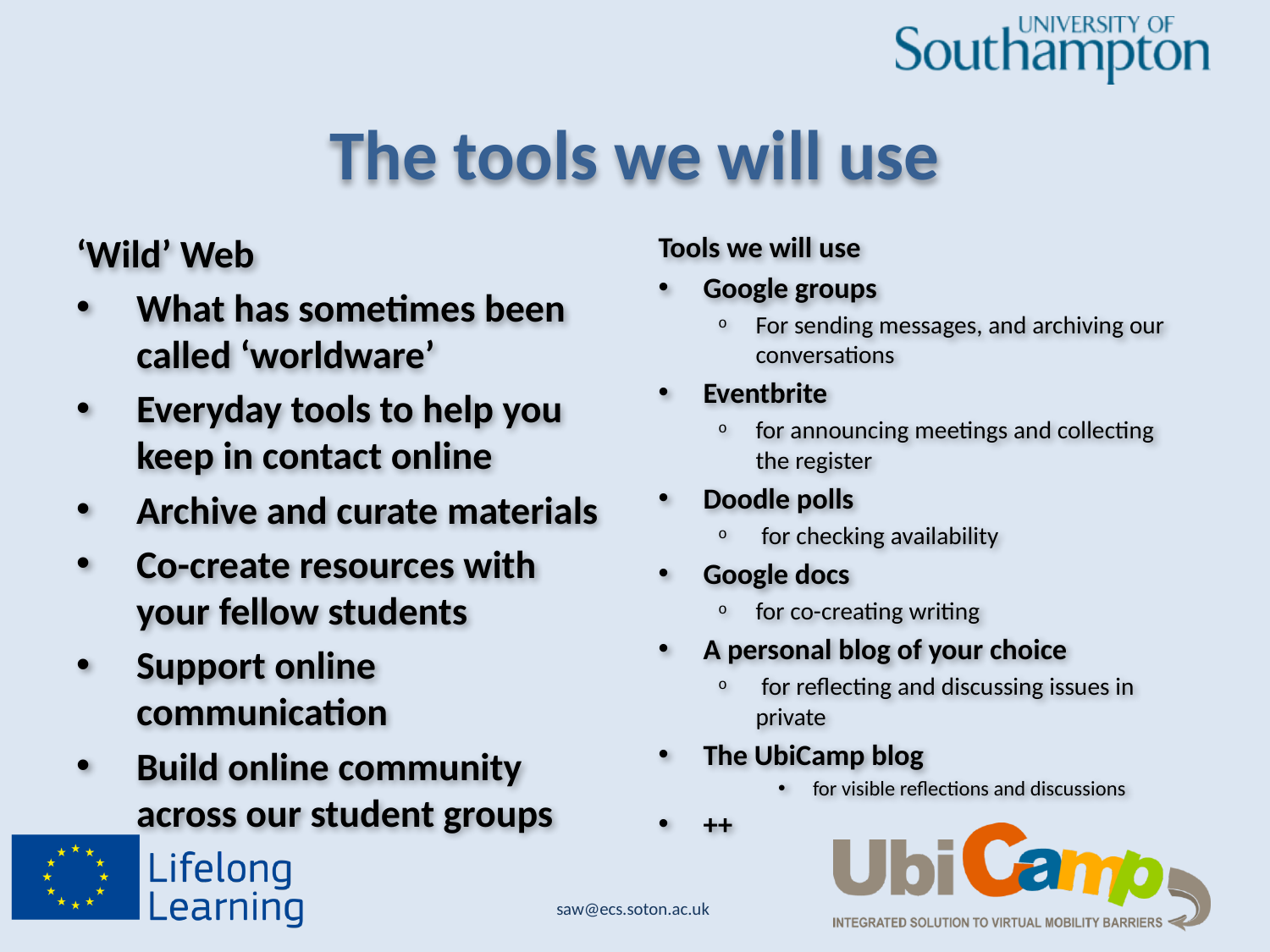

# The tools we will use
‘Wild’ Web
What has sometimes been called ‘worldware’
Everyday tools to help you keep in contact online
Archive and curate materials
Co-create resources with your fellow students
Support online communication
Build online community across our student groups

Tools we will use
Google groups
For sending messages, and archiving our conversations
Eventbrite
for announcing meetings and collecting the register
Doodle polls
 for checking availability
Google docs
for co-creating writing
A personal blog of your choice
 for reflecting and discussing issues in private
The UbiCamp blog
 for visible reflections and discussions
++
saw@ecs.soton.ac.uk